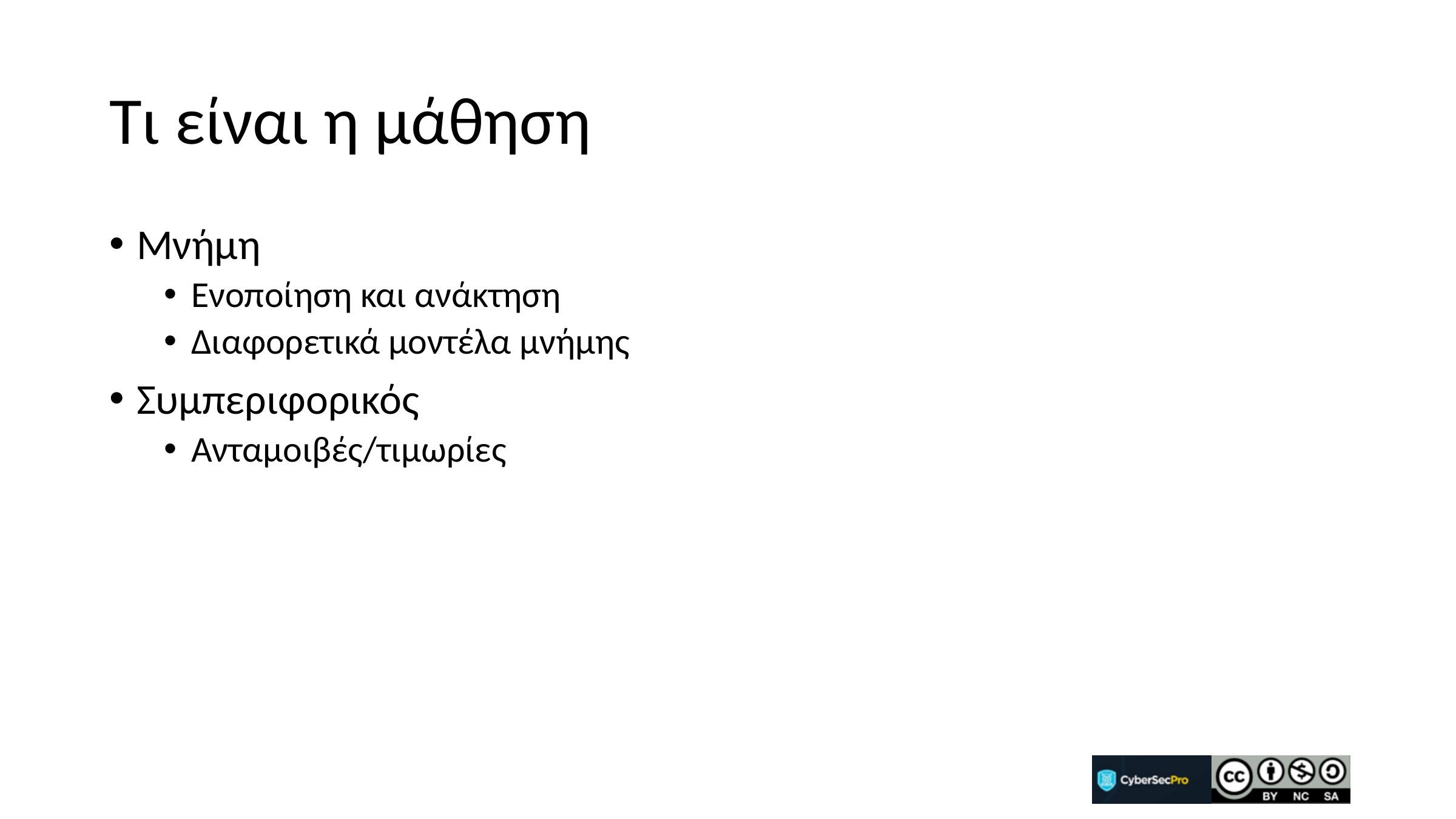

# Τι είναι η μάθηση
Μνήμη
Ενοποίηση και ανάκτηση
Διαφορετικά μοντέλα μνήμης
Συμπεριφορικός
Ανταμοιβές/τιμωρίες